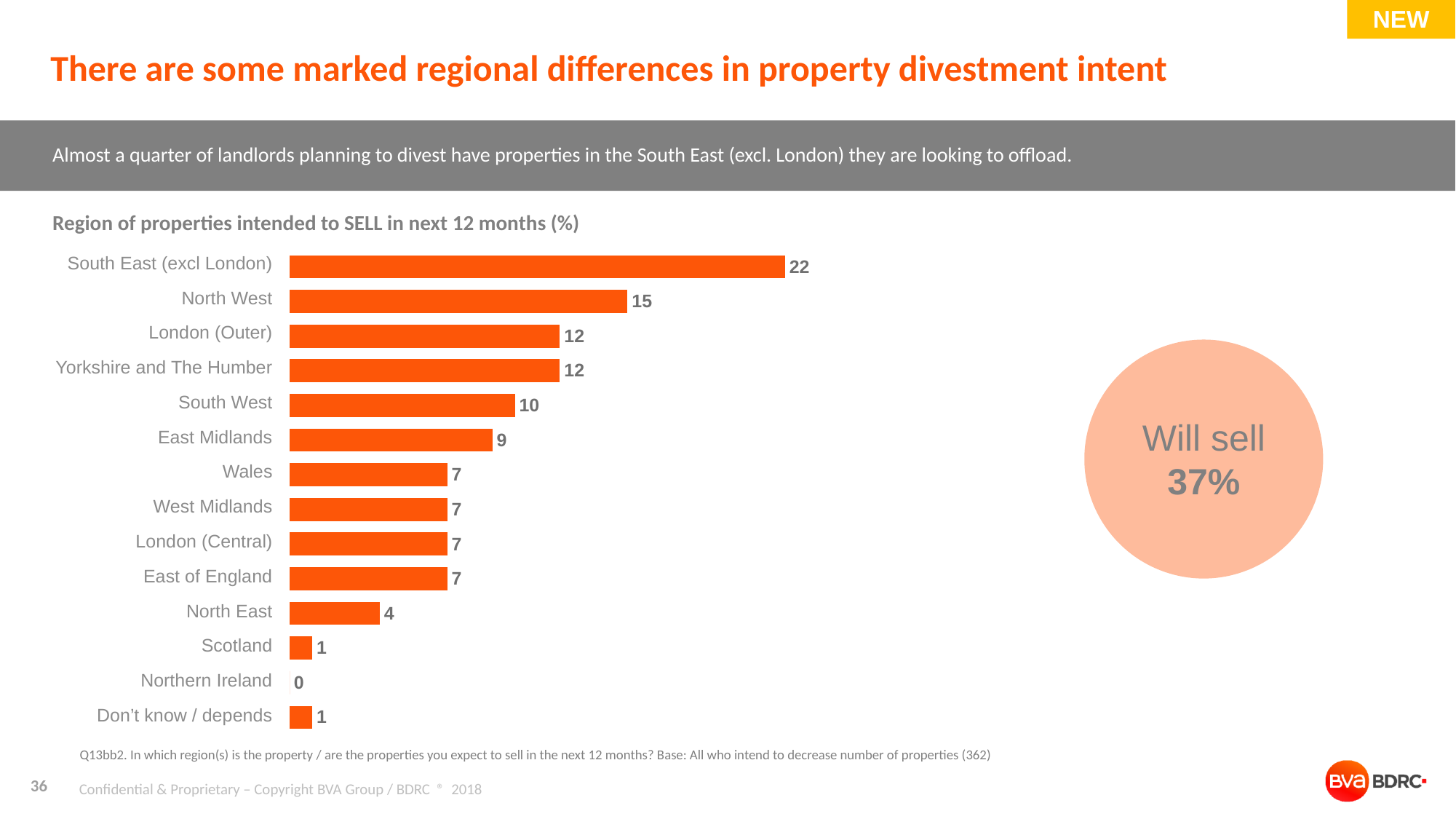

NEW
# There are some marked regional differences in property divestment intent
Almost a quarter of landlords planning to divest have properties in the South East (excl. London) they are looking to offload.
Region of properties intended to SELL in next 12 months (%)

| South East (excl London) |
| --- |
| North West |
| London (Outer) |
| Yorkshire and The Humber |
| South West |
| East Midlands |
| Wales |
| West Midlands |
| London (Central) |
| East of England |
| North East |
| Scotland |
| Northern Ireland |
| Don’t know / depends |

### Chart

| Category | Series 1 |
|---|---|
|  South East (excl London) | 22.0 |
|  North West | 15.0 |
|  London (Outer) | 12.0 |
|  Yorkshire and The Humber | 12.0 |
|  South West | 10.0 |
|  East Midlands | 9.0 |
|  Wales | 7.0 |
|  West Midlands | 7.0 |
|  London (Central) | 7.0 |
|  East of England | 7.0 |
|  North East | 4.0 |
|  Scotland | 1.0 |
|  Northern Ireland | 0.0 |
|  Don't know / depends | 1.0 |

### Chart

| Category | Column1 |
|---|---|
| Yes  | 0.57 |
Will sell
37%
Q13bb2. In which region(s) is the property / are the properties you expect to sell in the next 12 months? Base: All who intend to decrease number of properties (362)